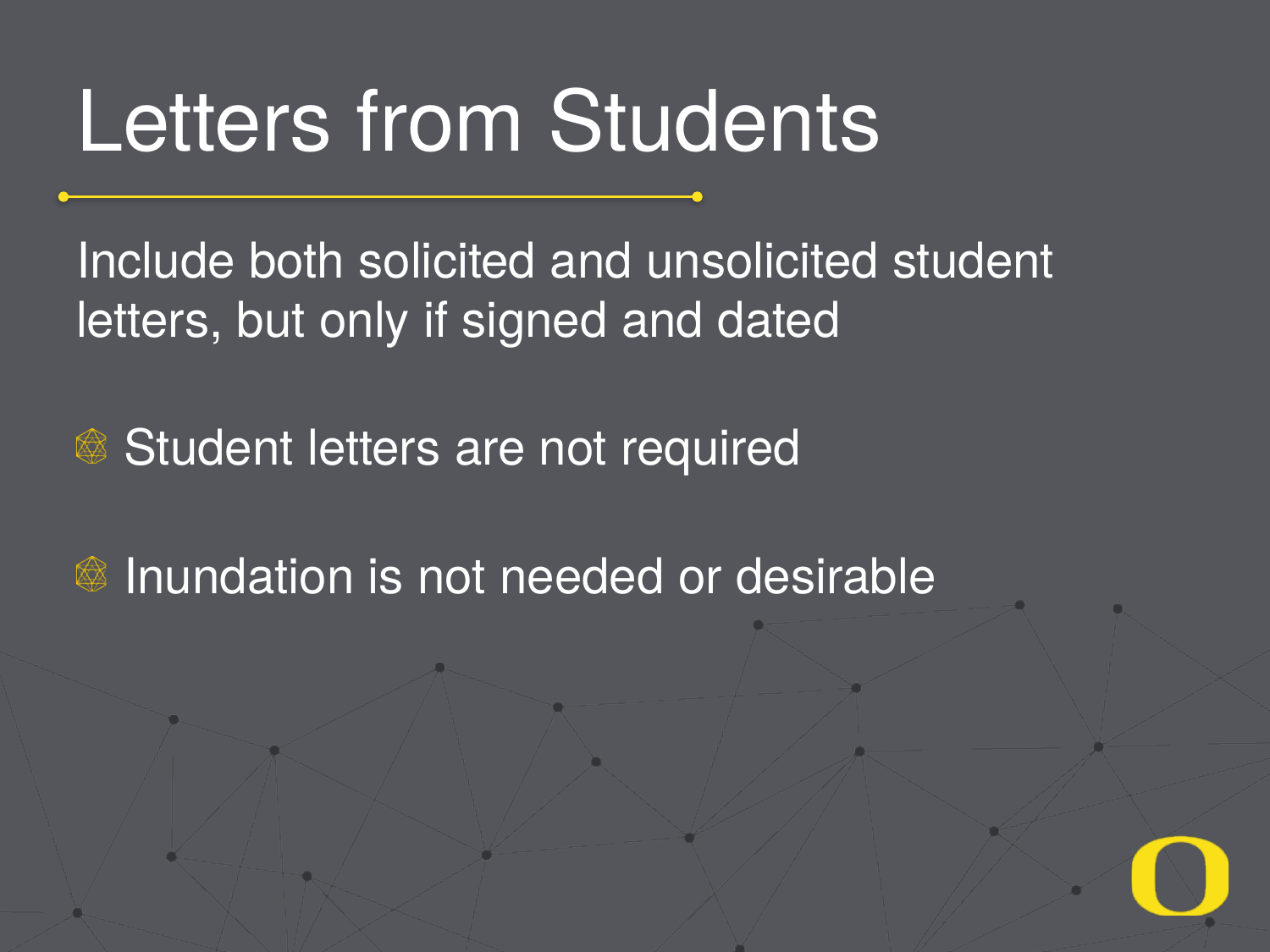

# Letters from Students
Include both solicited and unsolicited student letters, but only if signed and dated
Student letters are not required
Inundation is not needed or desirable